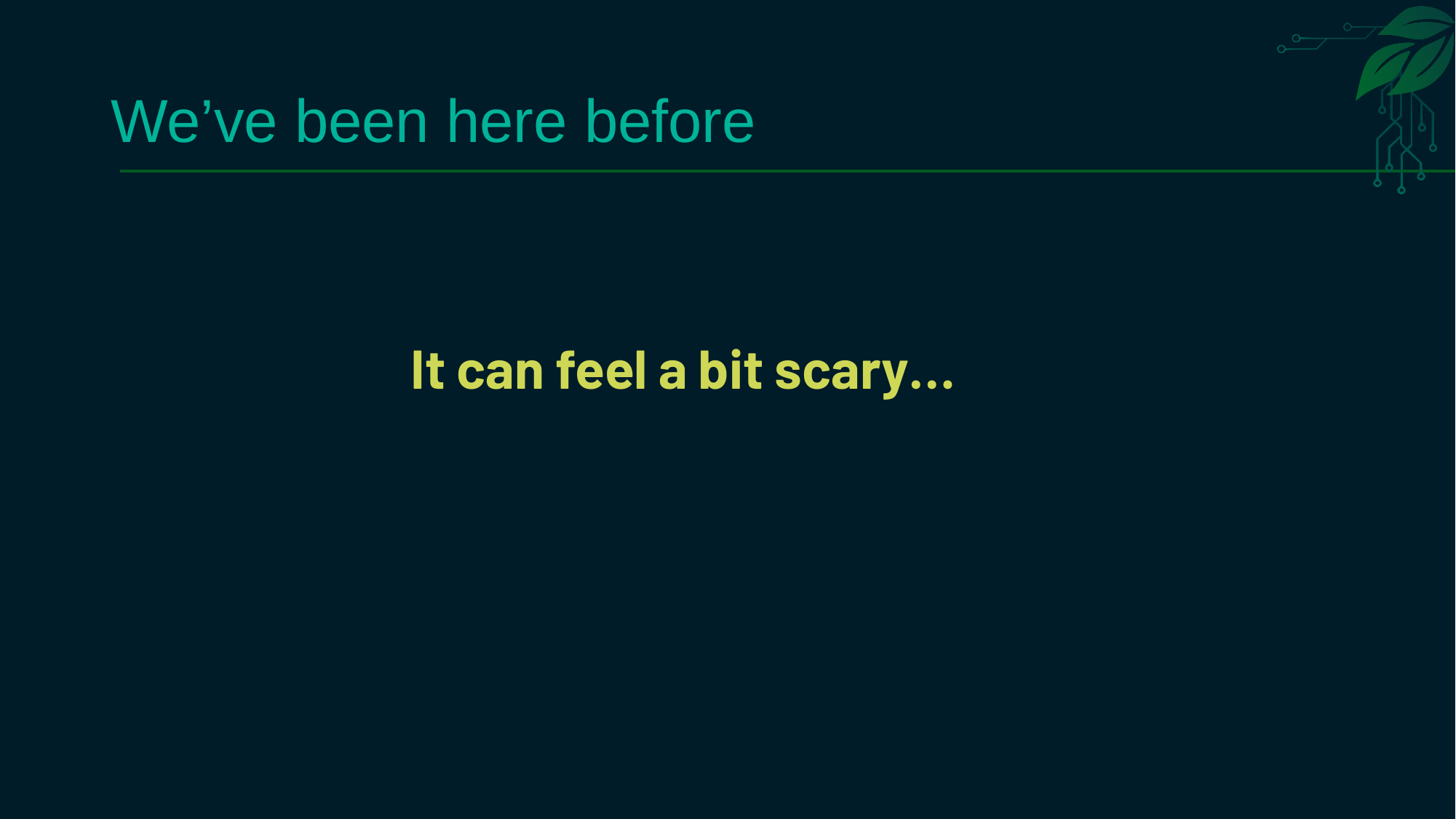

# We’ve been here before
It can feel a bit scary…